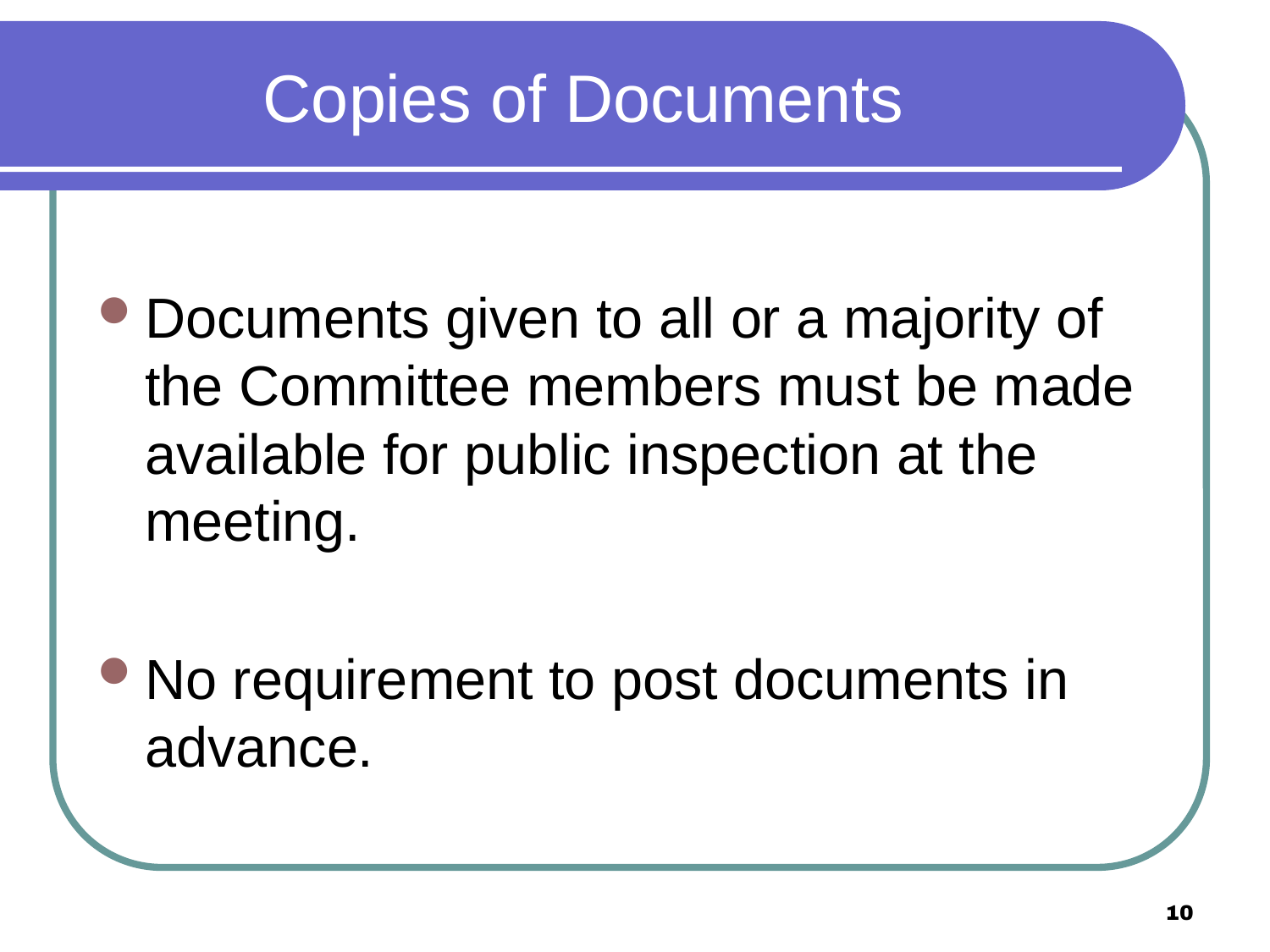

# Copies of Documents

Documents given to all or a majority of the Committee members must be made available for public inspection at the meeting.

No requirement to post documents in advance.
10